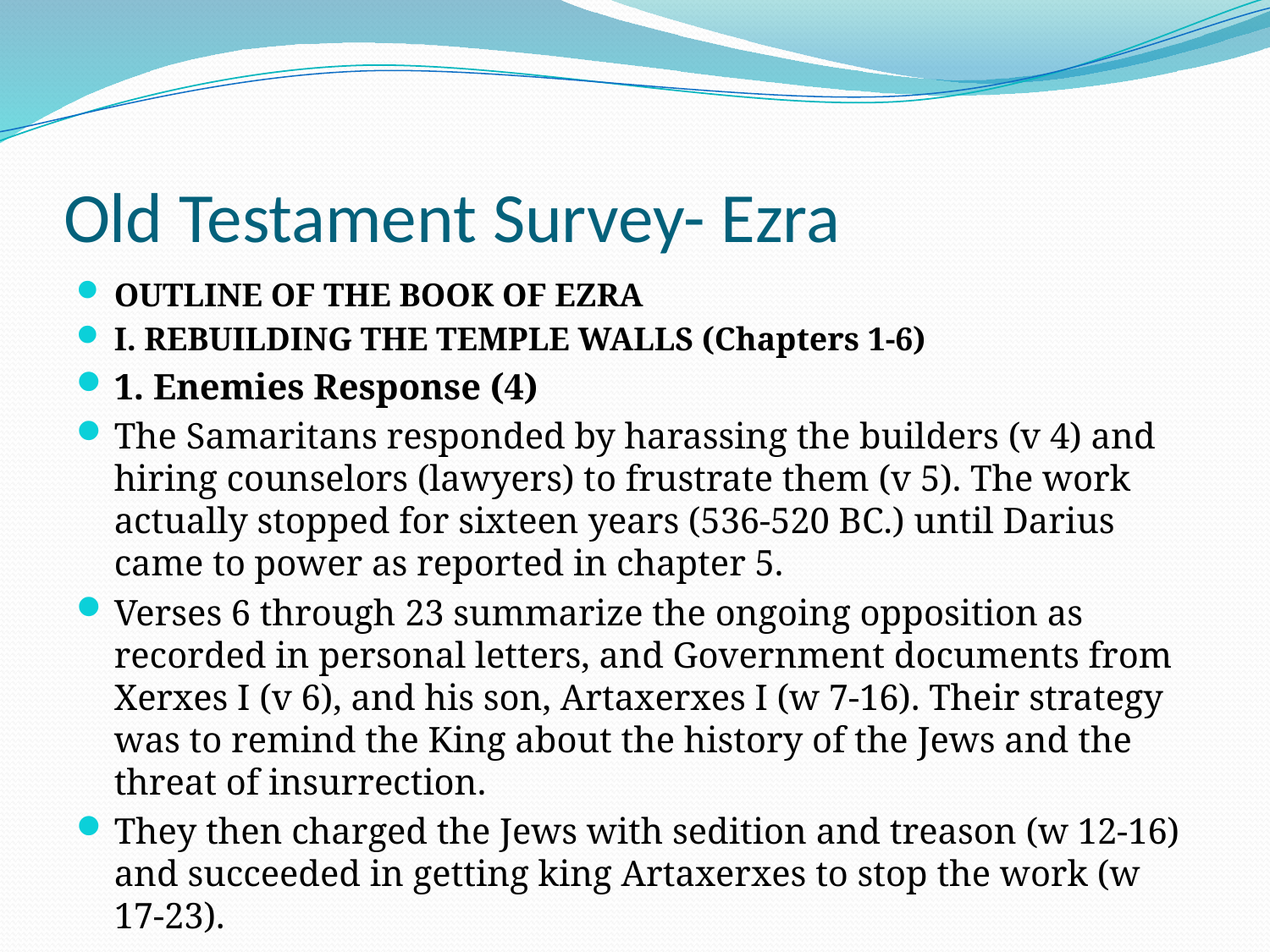

# Old Testament Survey- Ezra
OUTLINE OF THE BOOK OF EZRA
I. REBUILDING THE TEMPLE WALLS (Chapters 1-6)
1. Enemies Response (4)
The Samaritans responded by harassing the builders (v 4) and hiring counselors (lawyers) to frustrate them (v 5). The work actually stopped for sixteen years (536-520 BC.) until Darius came to power as reported in chapter 5.
Verses 6 through 23 summarize the ongoing opposition as recorded in personal letters, and Government documents from Xerxes I (v 6), and his son, Artaxerxes I (w 7-16). Their strategy was to remind the King about the history of the Jews and the threat of insurrection.
They then charged the Jews with sedition and treason (w 12-16) and succeeded in getting king Artaxerxes to stop the work (w 17-23).